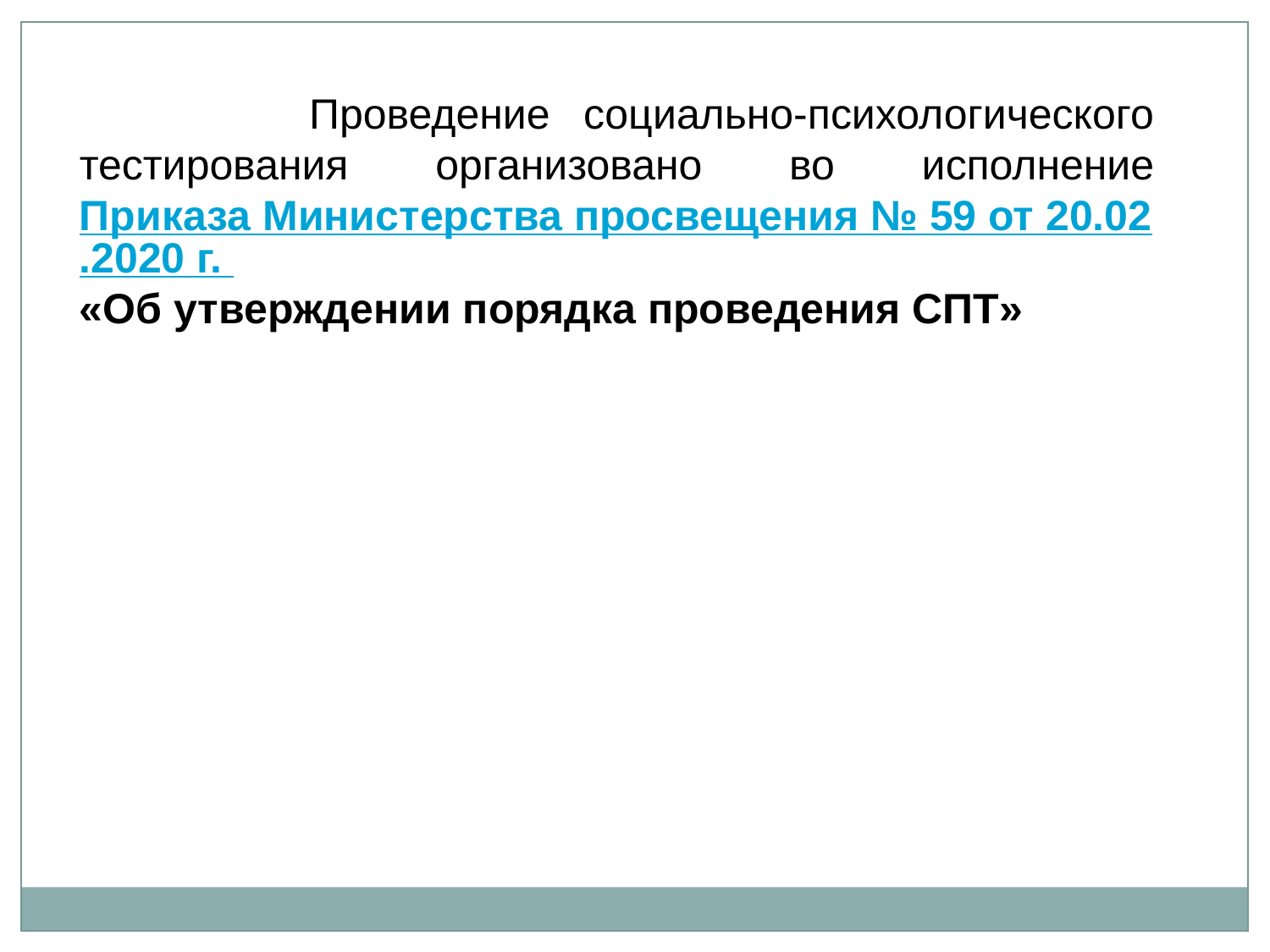

Проведение социально-психологического тестирования организовано во исполнение Приказа Министерства просвещения № 59 от 20.02.2020 г. «Об утверждении порядка проведения СПТ»